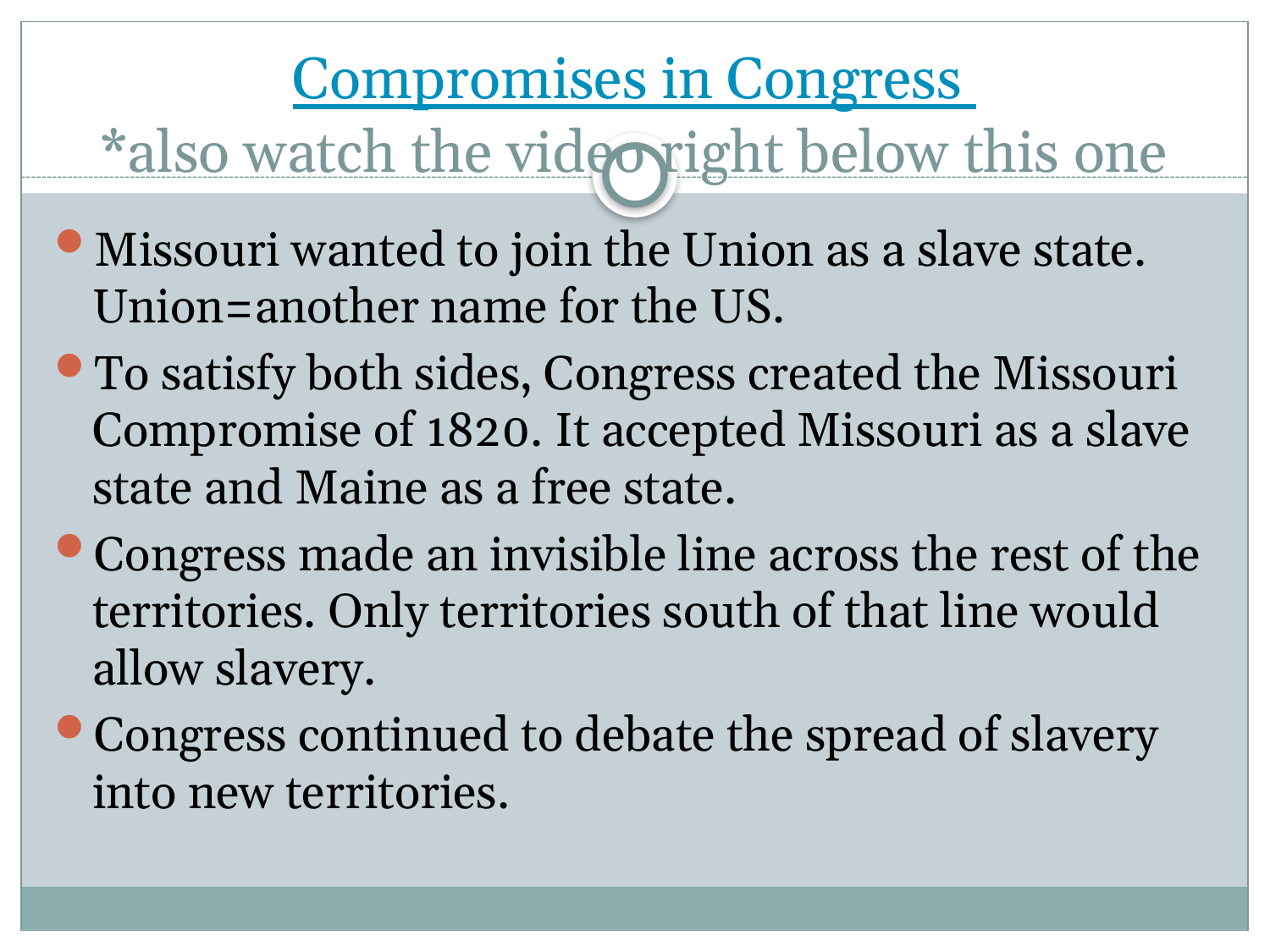

# Compromises in Congress *also watch the video right below this one
Missouri wanted to join the Union as a slave state. Union=another name for the US.
To satisfy both sides, Congress created the Missouri Compromise of 1820. It accepted Missouri as a slave state and Maine as a free state.
Congress made an invisible line across the rest of the territories. Only territories south of that line would allow slavery.
Congress continued to debate the spread of slavery into new territories.